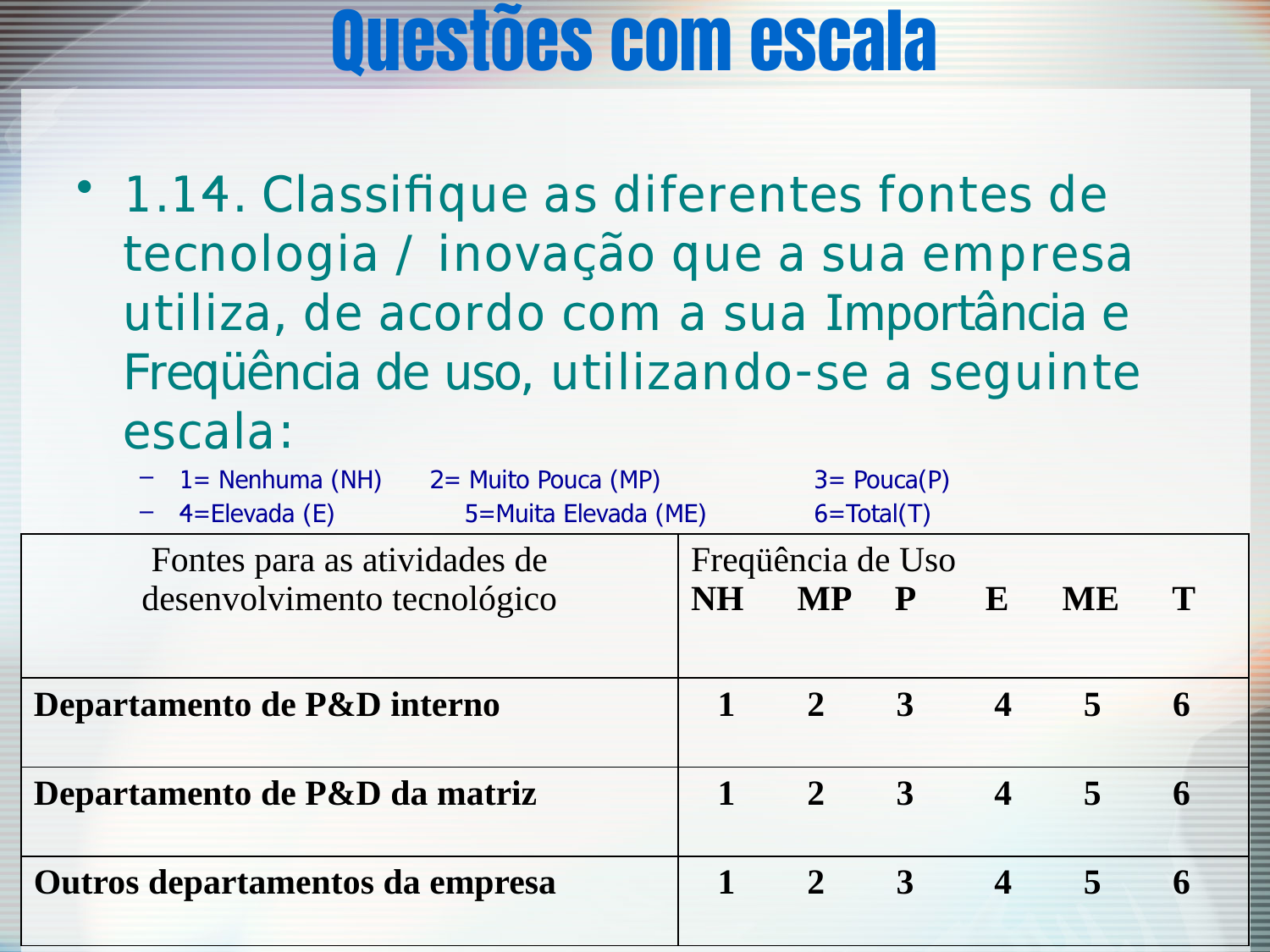

# Questões com escala
1.14. Classifique as diferentes fontes de tecnologia / inovação que a sua empresa utiliza, de acordo com a sua Importância e Freqüência de uso, utilizando-se a seguinte escala:
1= Nenhuma (NH)      2= Muito Pouca (MP)      	3= Pouca(P)
4=Elevada (E)  	    5=Muita Elevada (ME)         	6=Total(T)
| Fontes para as atividades de desenvolvimento tecnológico | Freqüência de Uso NH MP P E ME T |
| --- | --- |
| Departamento de P&D interno | 1 2 3 4 5 6 |
| Departamento de P&D da matriz | 1 2 3 4 5 6 |
| Outros departamentos da empresa | 1 2 3 4 5 6 |